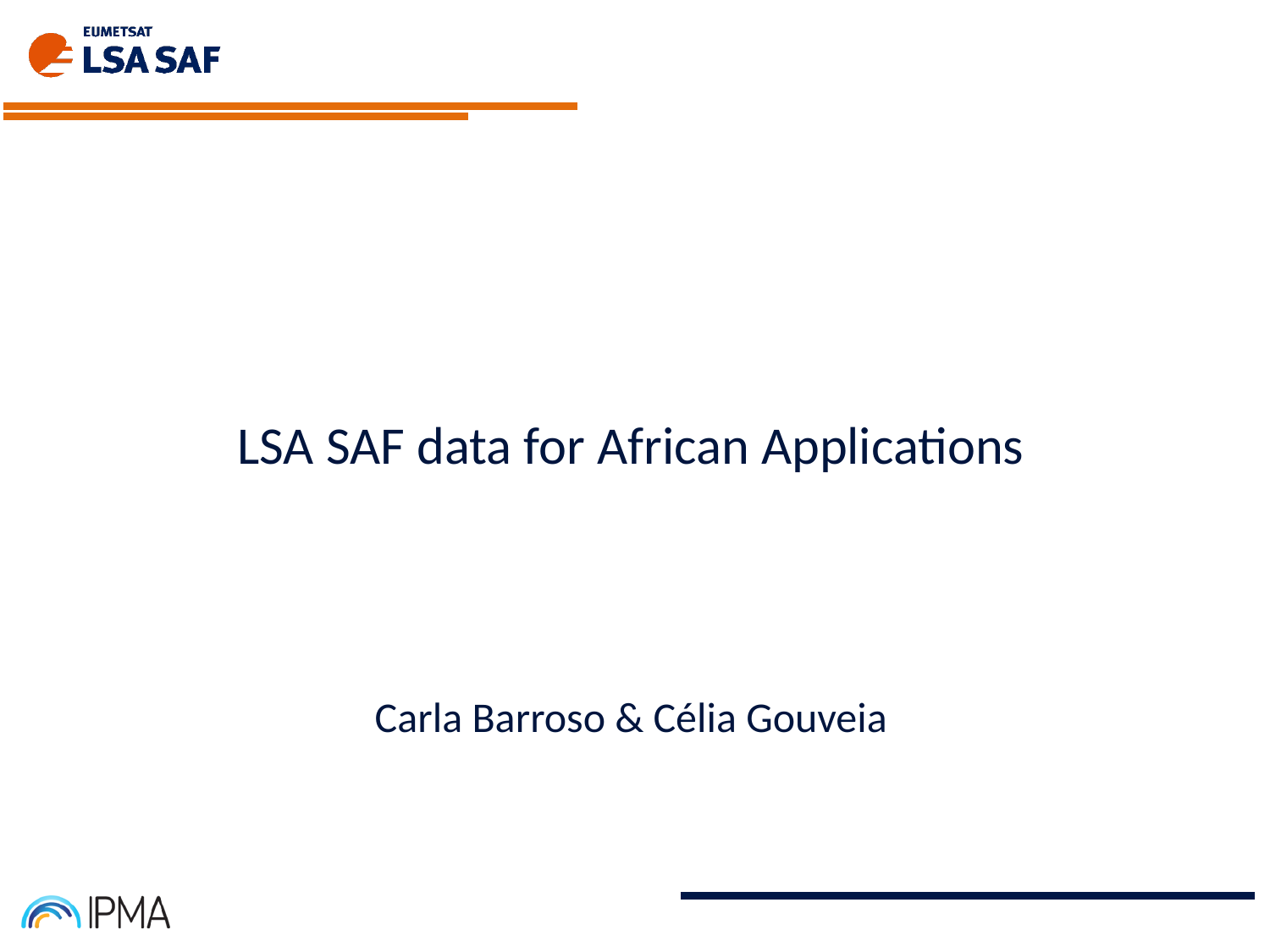

# LSA SAF data for African Applications Carla Barroso & Célia Gouveia